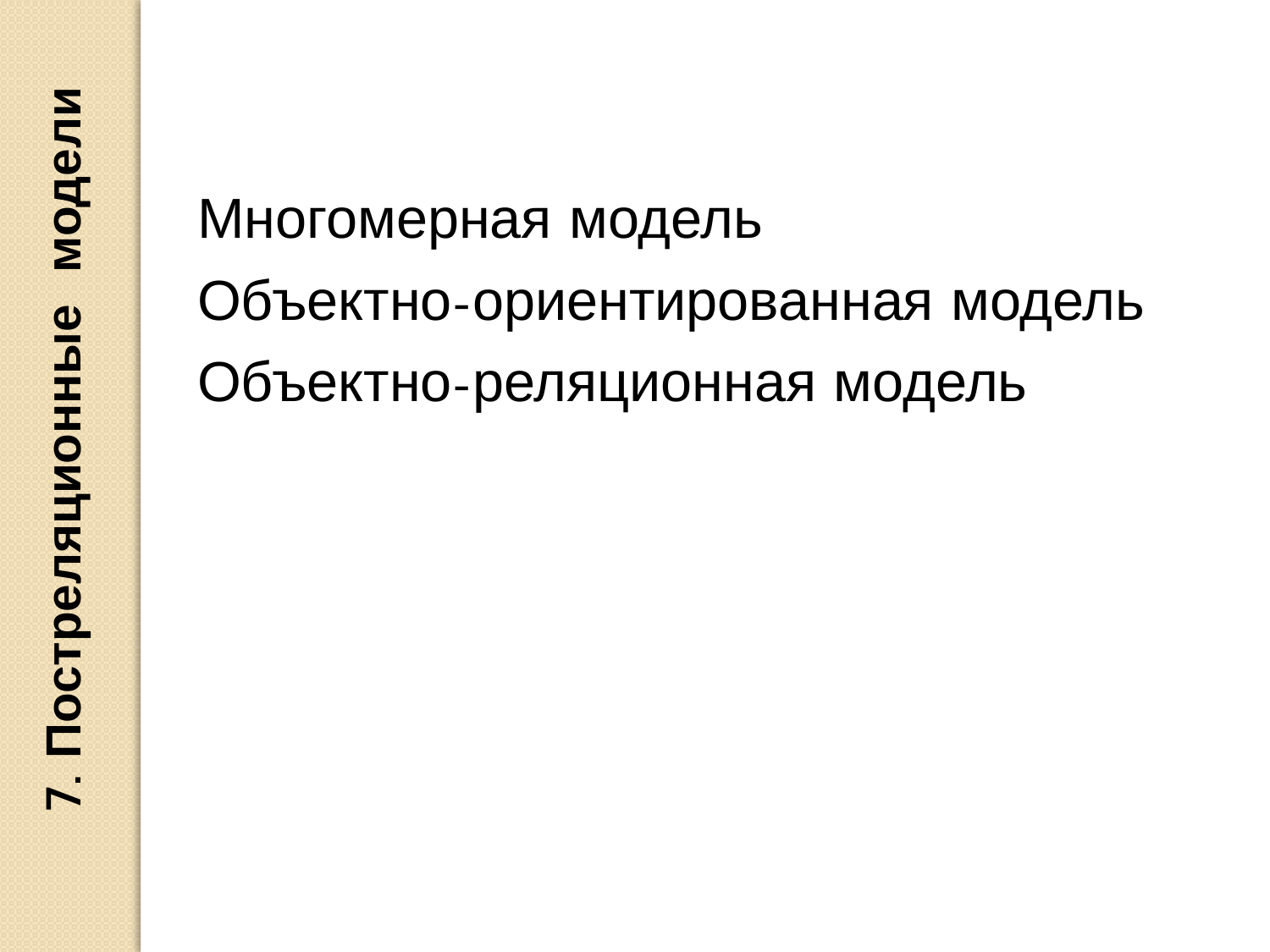

Многомерная модель
Объектно-ориентированная модель
Объектно-реляционная модель

7. Постреляционные  модели